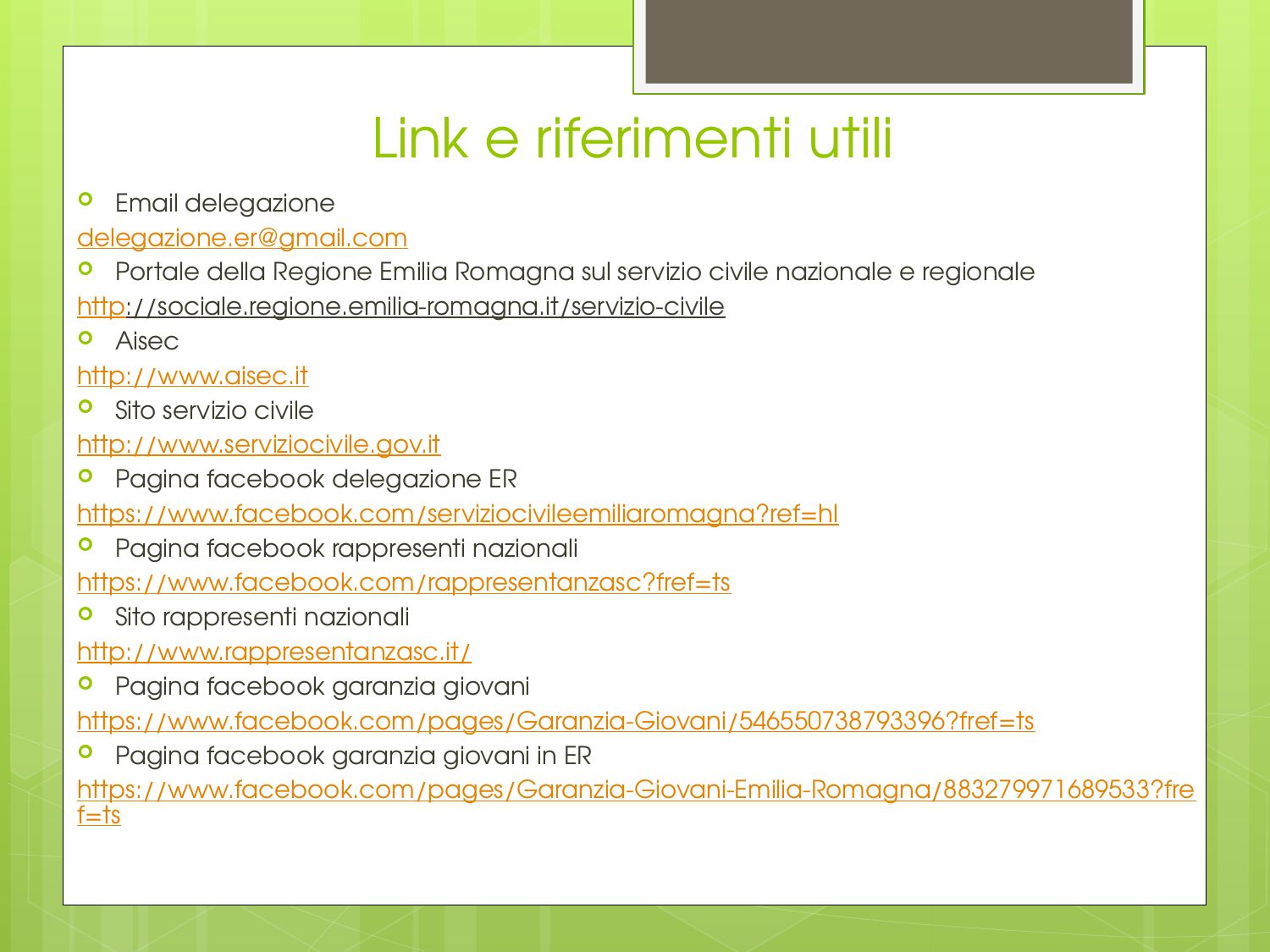

# Link e riferimenti utili

Email delegazione
delegazione.er@gmail.com
Portale della Regione Emilia Romagna sul servizio civile nazionale e regionale
http://sociale.regione.emilia-romagna.it/servizio-civile
Aisec
http://www.aisec.it
Sito servizio civile
http://www.serviziocivile.gov.it
Pagina facebook delegazione ER
https://www.facebook.com/serviziocivileemiliaromagna?ref=hl
Pagina facebook rappresenti nazionali
https://www.facebook.com/rappresentanzasc?fref=ts
Sito rappresenti nazionali
http://www.rappresentanzasc.it/
Pagina facebook garanzia giovani
https://www.facebook.com/pages/Garanzia-Giovani/546550738793396?fref=ts
Pagina facebook garanzia giovani in ER
https://www.facebook.com/pages/Garanzia-Giovani-Emilia-Romagna/883279971689533?fref=ts